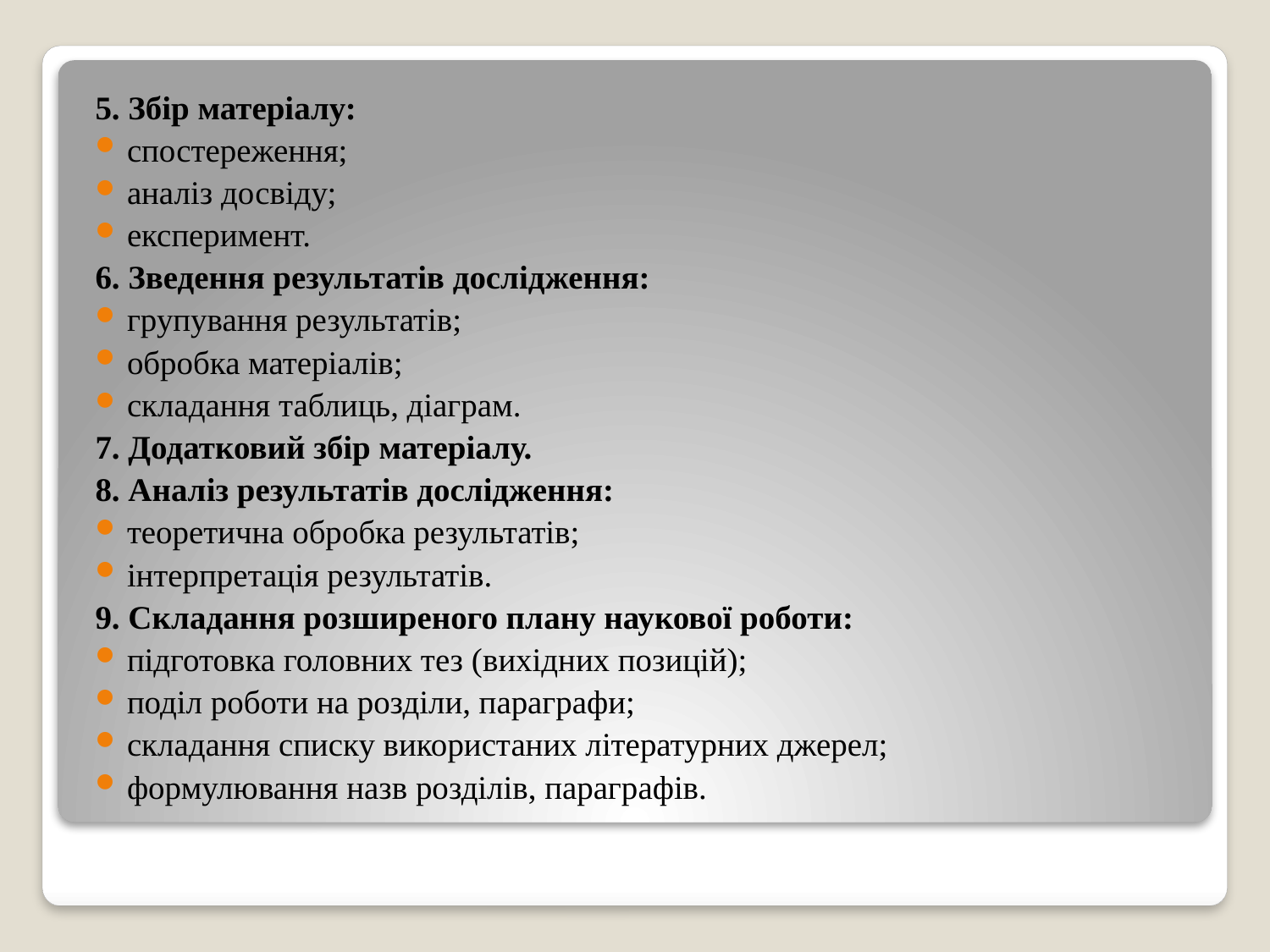

5. Збір матеріалу:
спостереження;
аналіз досвіду;
експеримент.
6. Зведення результатів дослідження:
групування результатів;
обробка матеріалів;
складання таблиць, діаграм.
7. Додатковий збір матеріалу.
8. Аналіз результатів дослідження:
теоретична обробка результатів;
інтерпретація результатів.
9. Складання розширеного плану наукової роботи:
підготовка головних тез (вихідних позицій);
поділ роботи на розділи, параграфи;
складання списку використаних літературних джерел;
формулювання назв розділів, параграфів.